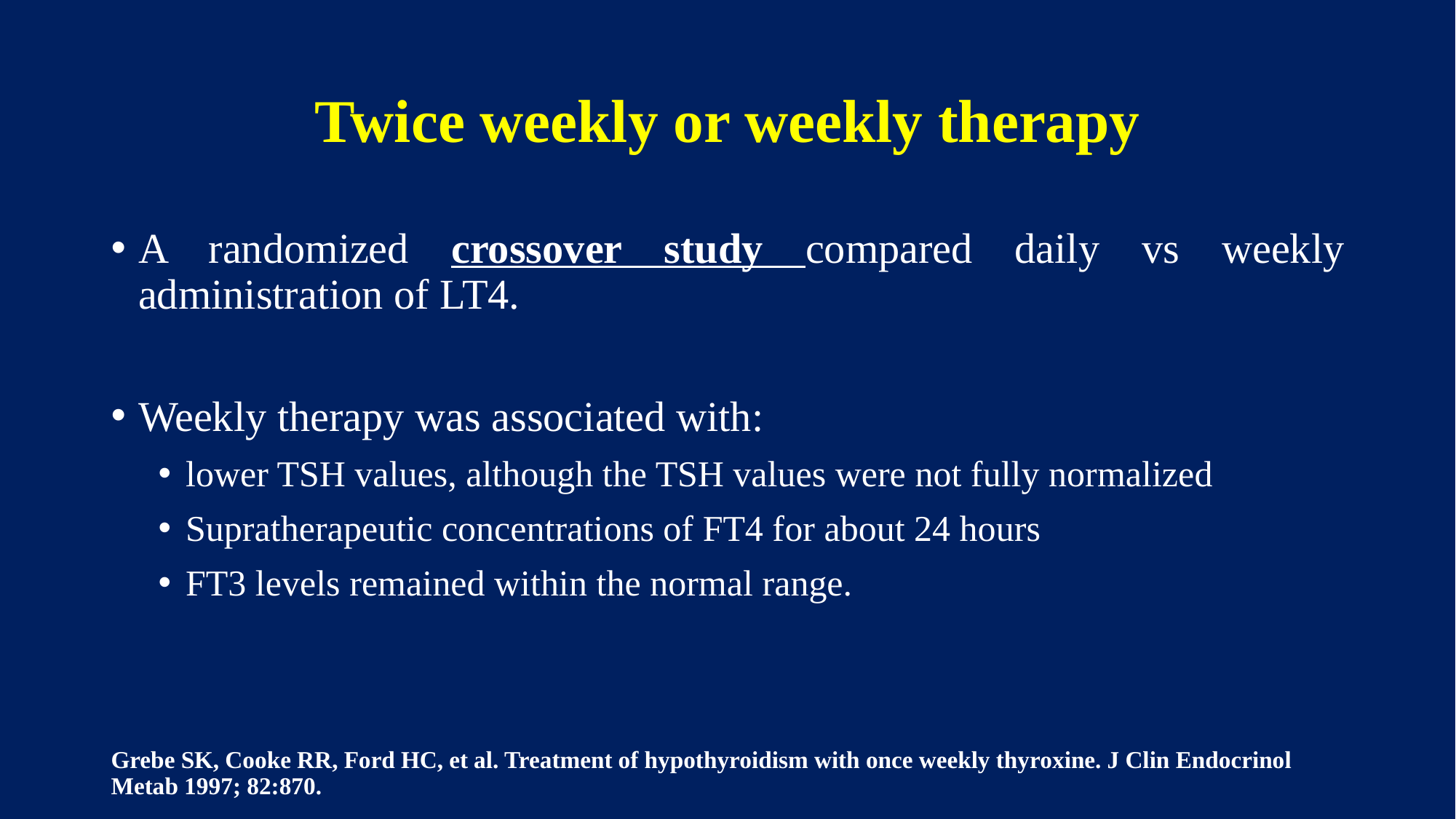

# Twice weekly or weekly therapy
A randomized crossover study compared daily vs weekly administration of LT4.

Weekly therapy was associated with:
lower TSH values, although the TSH values were not fully normalized
Supratherapeutic concentrations of FT4 for about 24 hours
FT3 levels remained within the normal range.
Grebe SK, Cooke RR, Ford HC, et al. Treatment of hypothyroidism with once weekly thyroxine. J Clin Endocrinol Metab 1997; 82:870.